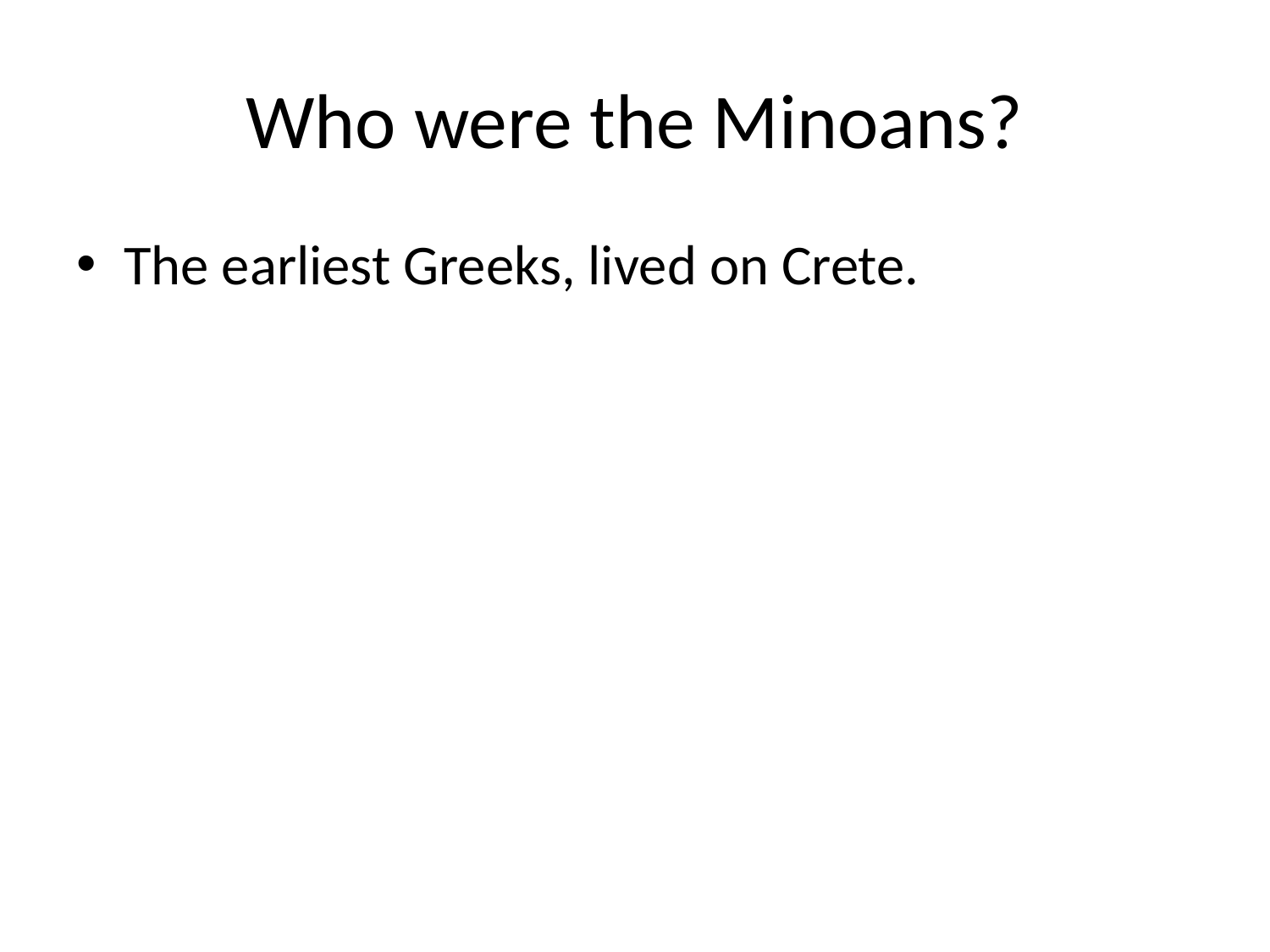

# Who were the Minoans?
The earliest Greeks, lived on Crete.